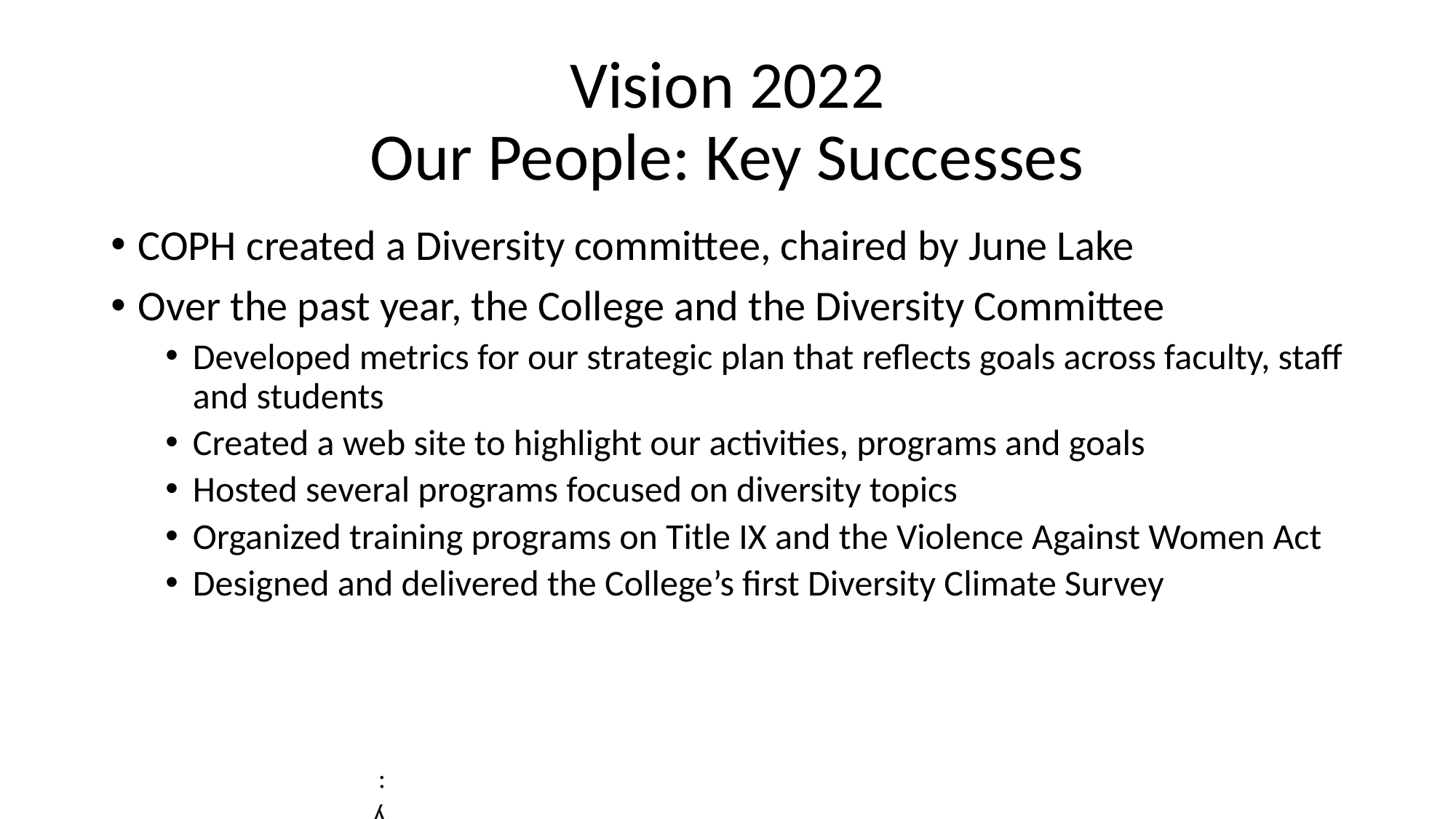

# Vision 2022 Our People: Key Successes
COPH created a Diversity committee, chaired by June Lake
Over the past year, the College and the Diversity Committee
Developed metrics for our strategic plan that reflects goals across faculty, staff and students
Created a web site to highlight our activities, programs and goals
Hosted several programs focused on diversity topics
Organized training programs on Title IX and the Violence Against Women Act
Designed and delivered the College’s first Diversity Climate Survey
Vision 2022nhancing System Capacity: